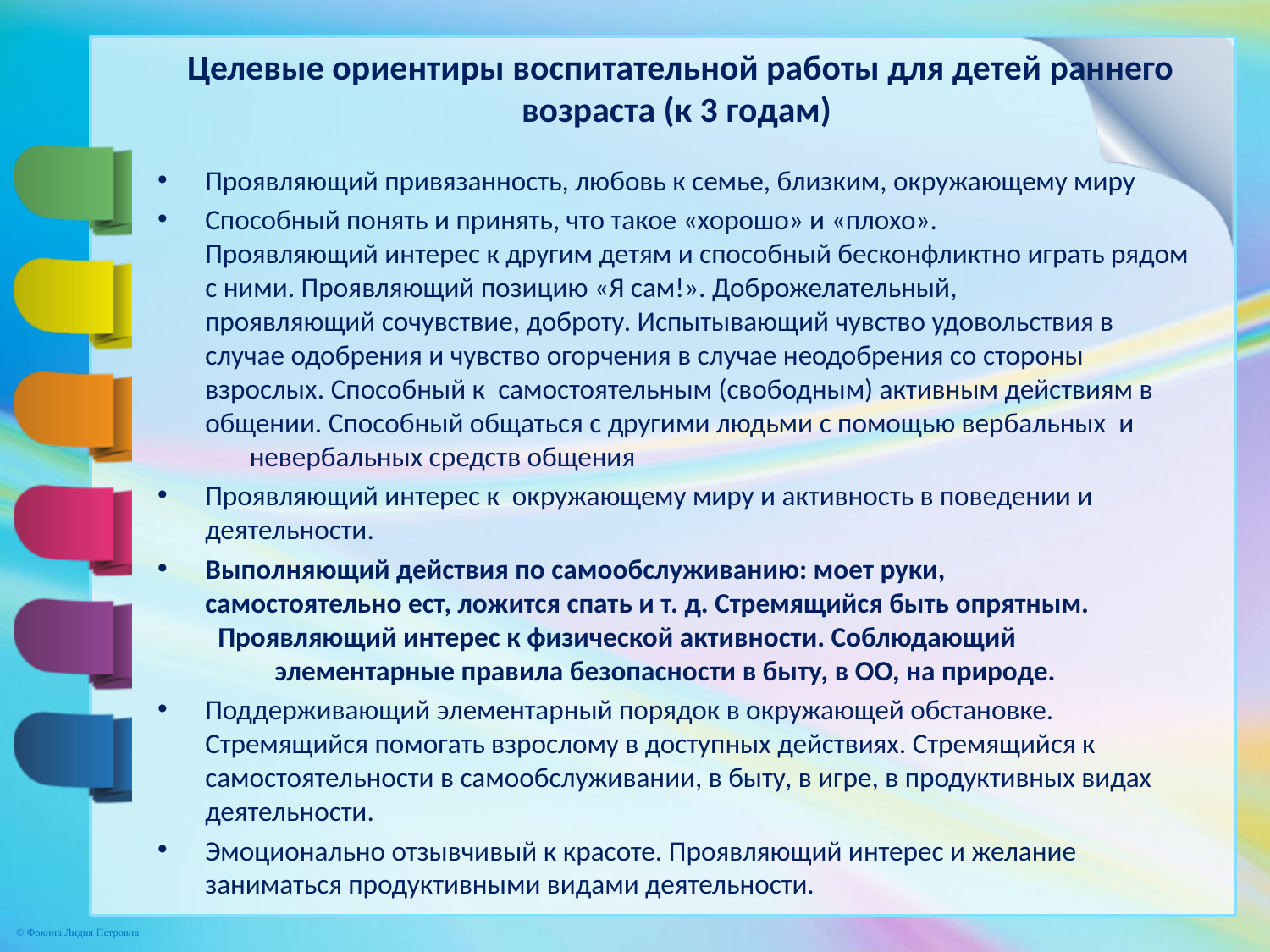

# Целевые ориентиры воспитательной работы для детей раннего возраста (к 3 годам)
Проявляющий привязанность, любовь к семье, близким, окружающему миру
Способный понять и принять, что такое «хорошо» и «плохо».                                     Проявляющий интерес к другим детям и способный бесконфликтно играть рядом с ними. Проявляющий позицию «Я сам!». Доброжелательный,                                   проявляющий сочувствие, доброту. Испытывающий чувство удовольствия в случае одобрения и чувство огорчения в случае неодобрения со стороны взрослых. Способный к  самостоятельным (свободным) активным действиям в общении. Способный общаться с другими людьми с помощью вербальных  и                 невербальных средств общения
Проявляющий интерес к  окружающему миру и активность в поведении и деятельности.
Выполняющий действия по самообслуживанию: моет руки,                      самостоятельно ест, ложится спать и т. д. Стремящийся быть опрятным.                   Проявляющий интерес к физической активности. Соблюдающий                                       элементарные правила безопасности в быту, в ОО, на природе.
Поддерживающий элементарный порядок в окружающей обстановке. Стремящийся помогать взрослому в доступных действиях. Стремящийся к самостоятельности в самообслуживании, в быту, в игре, в продуктивных видах деятельности.
Эмоционально отзывчивый к красоте. Проявляющий интерес и желание заниматься продуктивными видами деятельности.